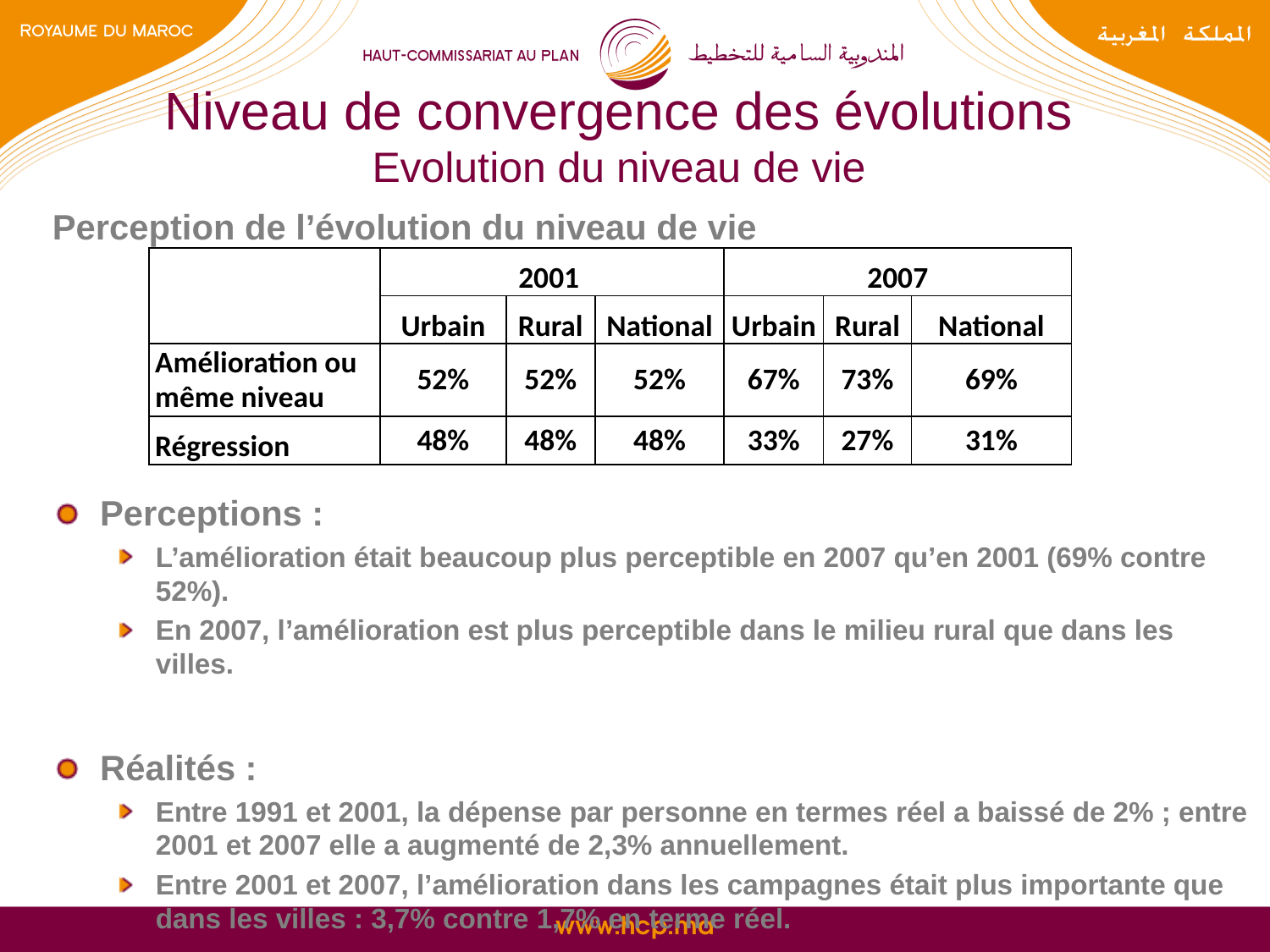

# Niveau de convergence des évolutions Evolution du niveau de vie
Perception de l’évolution du niveau de vie

Perceptions :
L’amélioration était beaucoup plus perceptible en 2007 qu’en 2001 (69% contre 52%).
En 2007, l’amélioration est plus perceptible dans le milieu rural que dans les villes.

Réalités :
Entre 1991 et 2001, la dépense par personne en termes réel a baissé de 2% ; entre 2001 et 2007 elle a augmenté de 2,3% annuellement.
Entre 2001 et 2007, l’amélioration dans les campagnes était plus importante que dans les villes : 3,7% contre 1,7% en terme réel.
|  | 2001 |  |  | 2007 |  |  |
| --- | --- | --- | --- | --- | --- | --- |
|  | Urbain | Rural | National | Urbain | Rural | National |
| Amélioration ou même niveau | 52% | 52% | 52% | 67% | 73% | 69% |
| Régression | 48% | 48% | 48% | 33% | 27% | 31% |